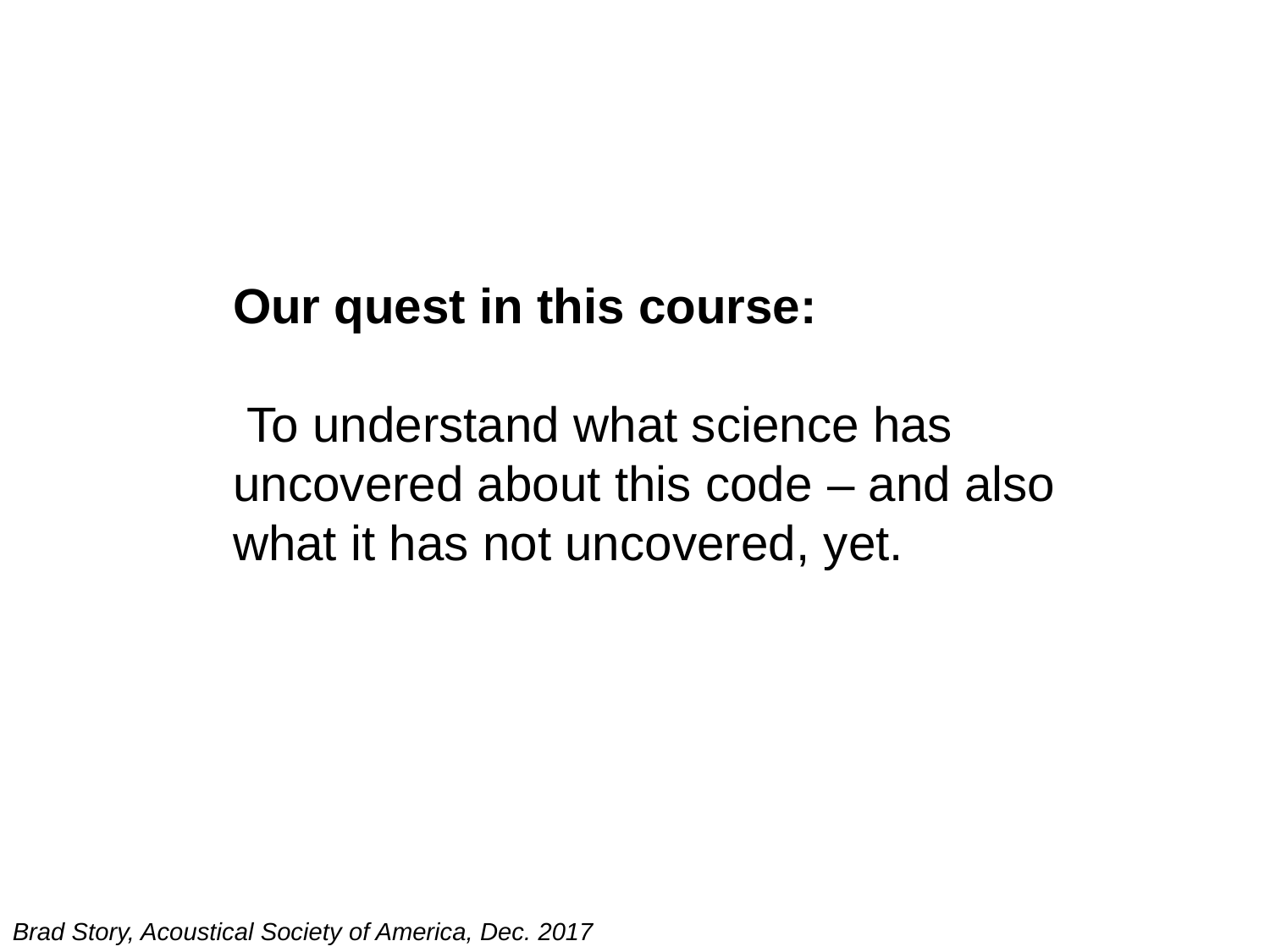

Our quest in this course:

 To understand what science has uncovered about this code – and also what it has not uncovered, yet.
Brad Story, Acoustical Society of America, Dec. 2017